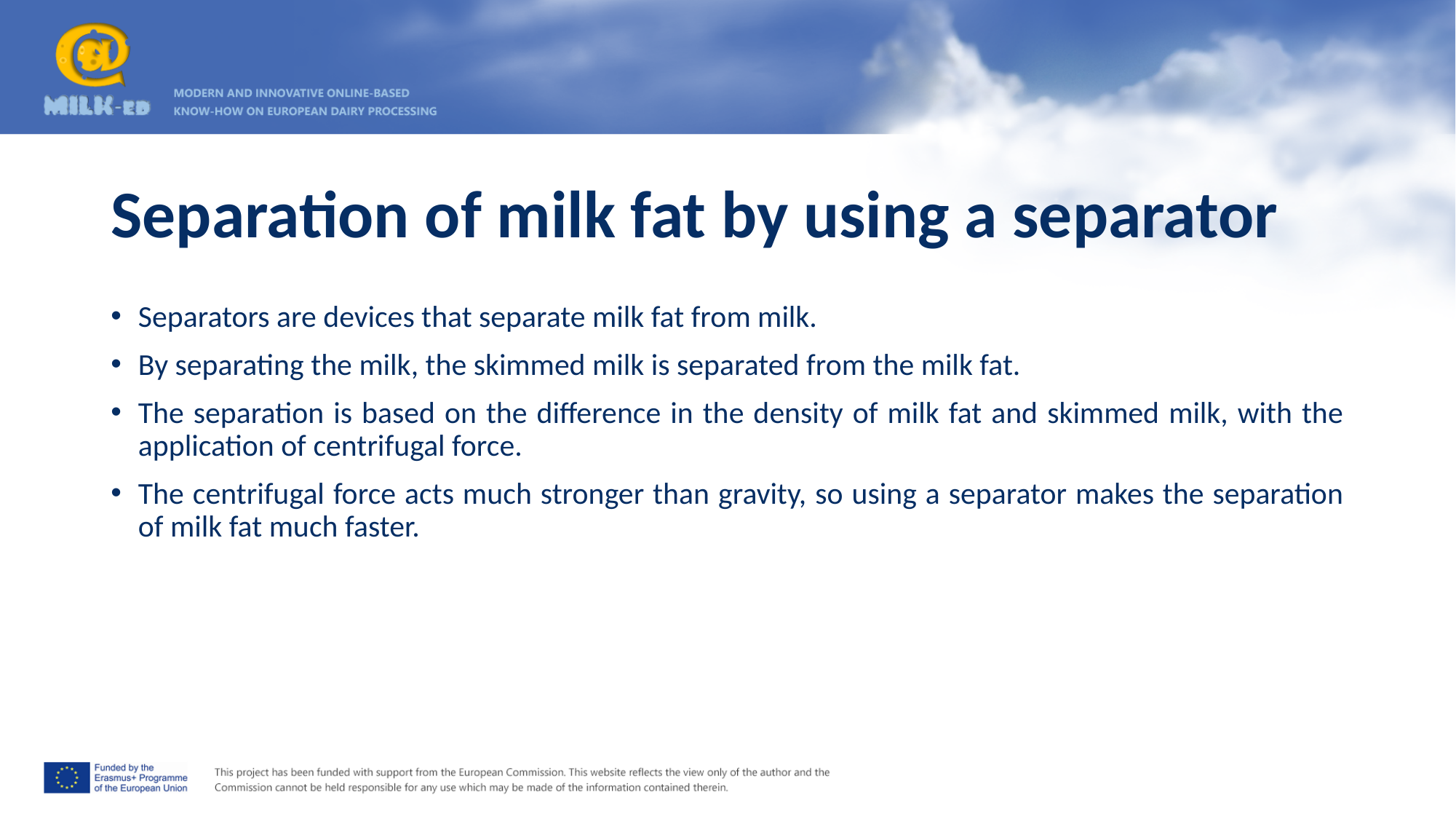

# Separation of milk fat by using a separator
Separators are devices that separate milk fat from milk.
By separating the milk, the skimmed milk is separated from the milk fat.
The separation is based on the difference in the density of milk fat and skimmed milk, with the application of centrifugal force.
The centrifugal force acts much stronger than gravity, so using a separator makes the separation of milk fat much faster.